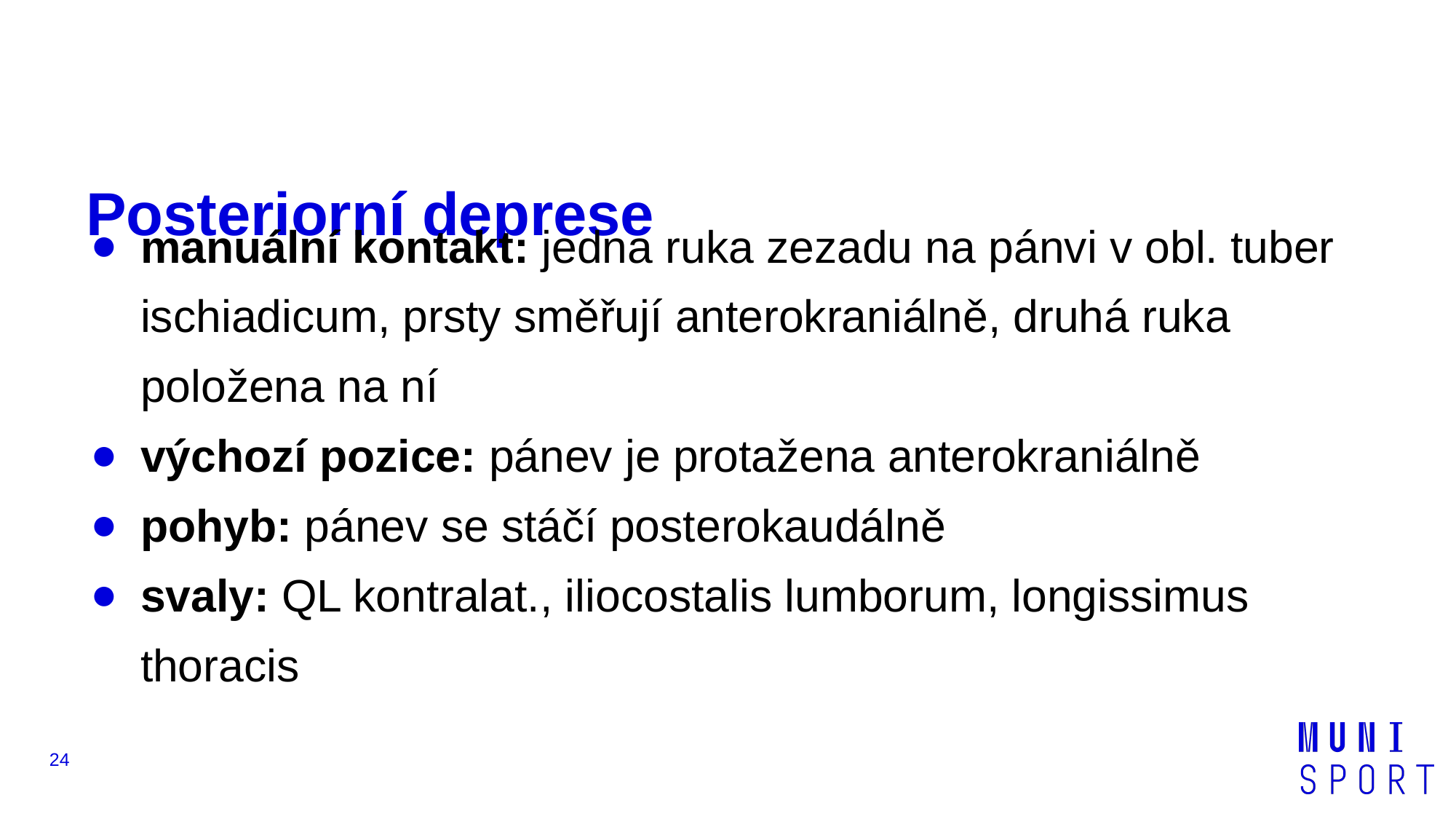

# Posteriorní deprese
manuální kontakt: jedna ruka zezadu na pánvi v obl. tuber ischiadicum, prsty směřují anterokraniálně, druhá ruka položena na ní
výchozí pozice: pánev je protažena anterokraniálně
pohyb: pánev se stáčí posterokaudálně
svaly: QL kontralat., iliocostalis lumborum, longissimus thoracis
24